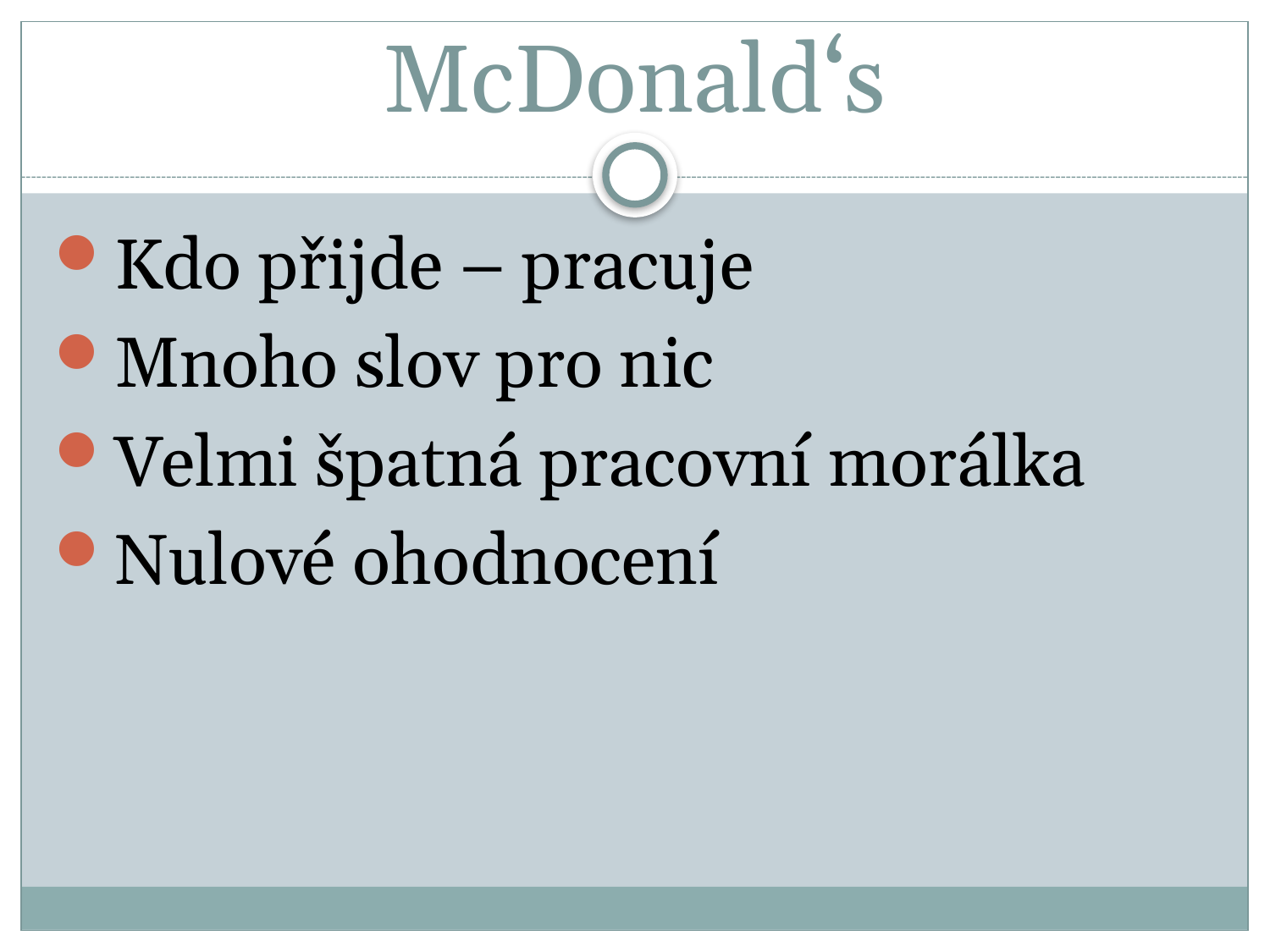

# McDonald‘s
Kdo přijde – pracuje
Mnoho slov pro nic
Velmi špatná pracovní morálka
Nulové ohodnocení